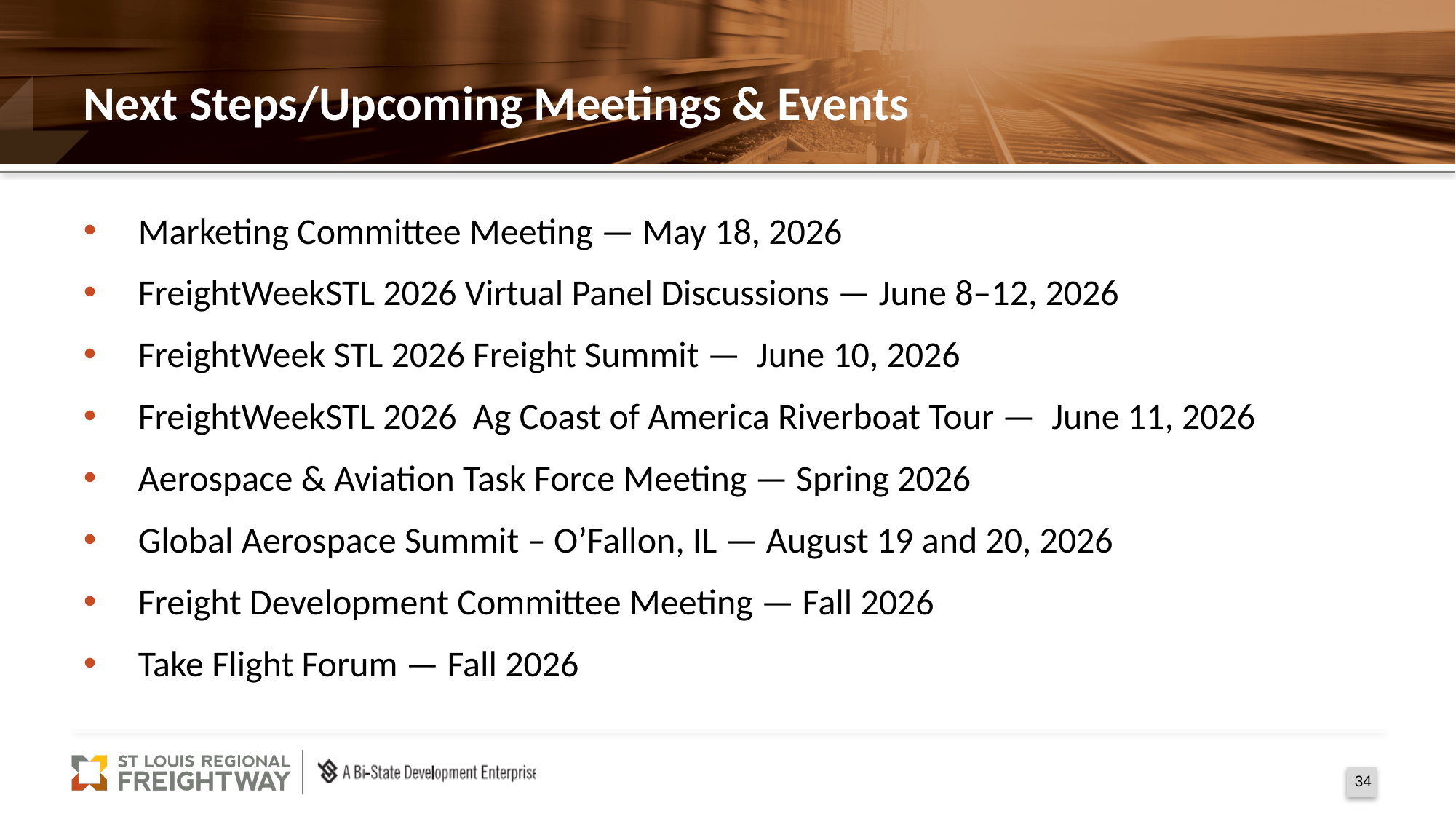

# Next Steps/Upcoming Meetings & Events
Marketing Committee Meeting — May 18, 2026
FreightWeekSTL 2026 Virtual Panel Discussions — June 8–12, 2026
FreightWeek STL 2026 Freight Summit —  June 10, 2026
FreightWeekSTL 2026  Ag Coast of America Riverboat Tour —  June 11, 2026
Aerospace & Aviation Task Force Meeting — Spring 2026
Global Aerospace Summit – O’Fallon, IL — August 19 and 20, 2026
Freight Development Committee Meeting — Fall 2026
Take Flight Forum — Fall 2026